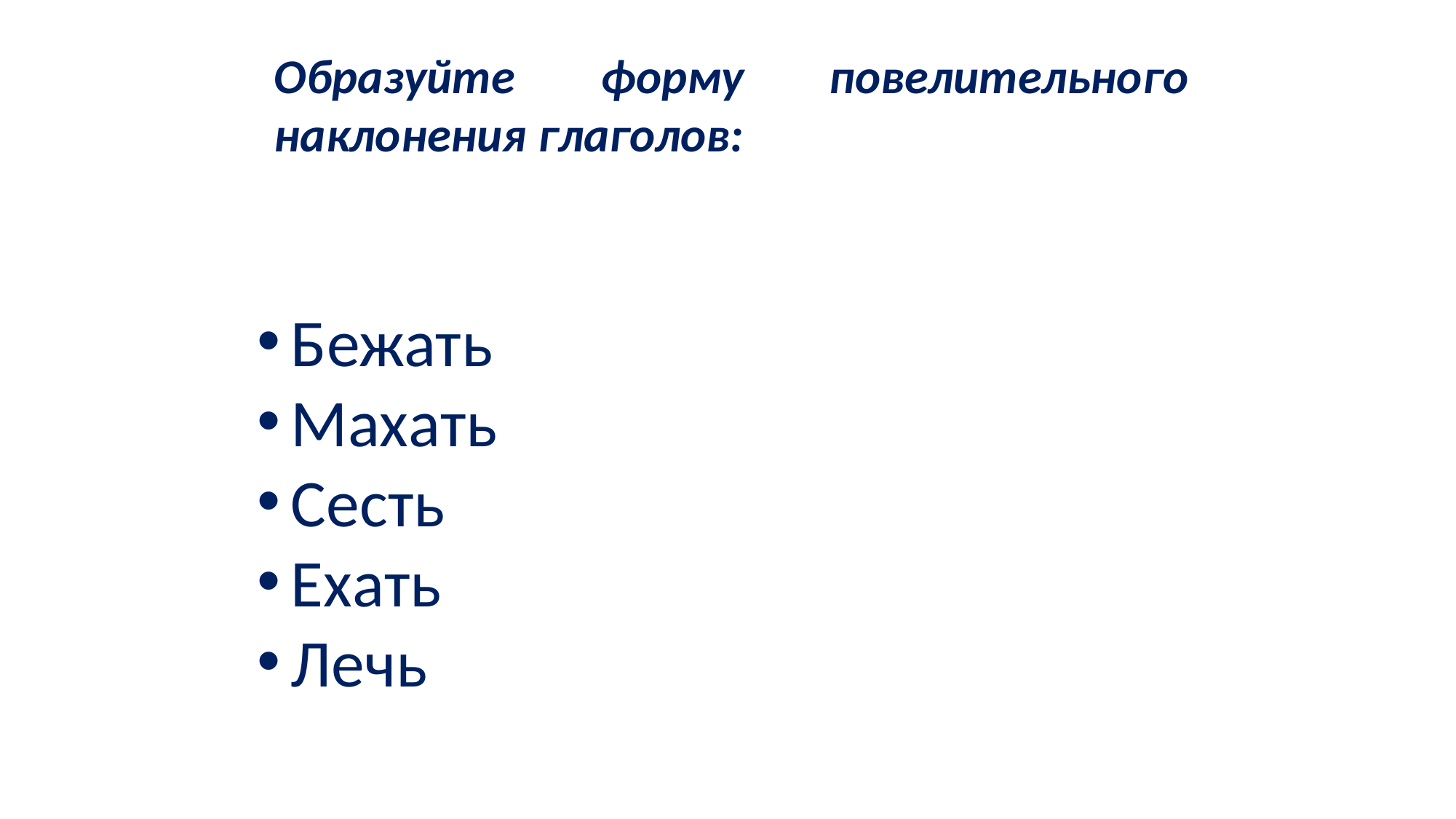

Образуйте форму повелительного наклонения глаголов:

Бежать
Махать
Сесть
Ехать
Лечь